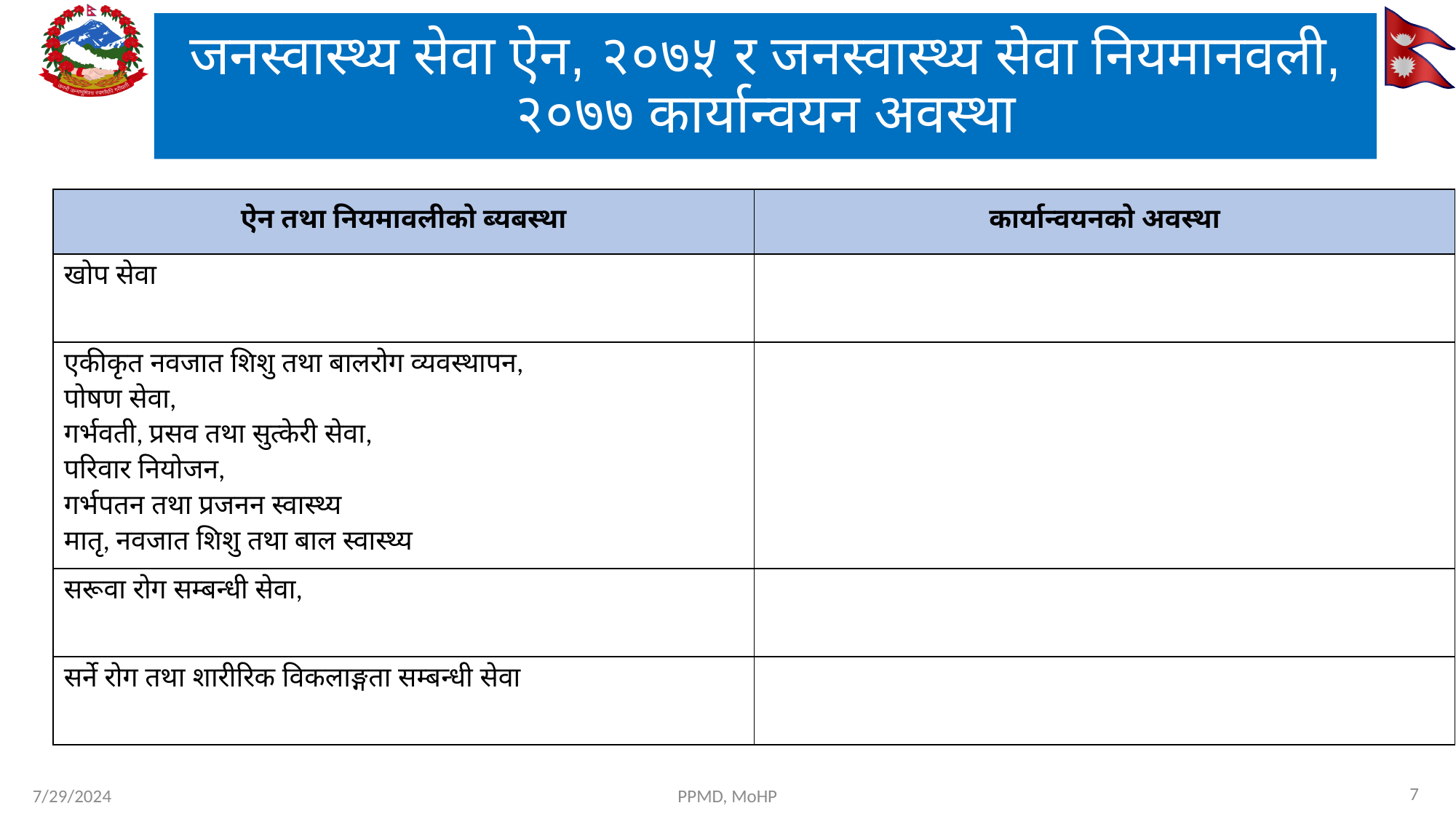

# जनस्वास्थ्य सेवा ऐन, २०७५ र जनस्वास्थ्य सेवा नियमानवली, २०७७ कार्यान्वयन अवस्था
| ऐन तथा नियमावलीको ब्यबस्था | कार्यान्वयनको अवस्था |
| --- | --- |
| खोप सेवा |  |
| एकीकृत नवजात शिशु तथा बालरोग व्यवस्थापन,  पोषण सेवा,  गर्भवती, प्रसव तथा सुत्केरी सेवा,  परिवार नियोजन,  गर्भपतन तथा प्रजनन स्वास्थ्य मातृ, नवजात शिशु तथा बाल स्वास्थ्य |  |
| सरूवा रोग सम्बन्धी सेवा, |  |
| सर्ने रोग तथा शारीरिक विकलाङ्गता सम्बन्धी सेवा |  |
7
7/29/2024
PPMD, MoHP